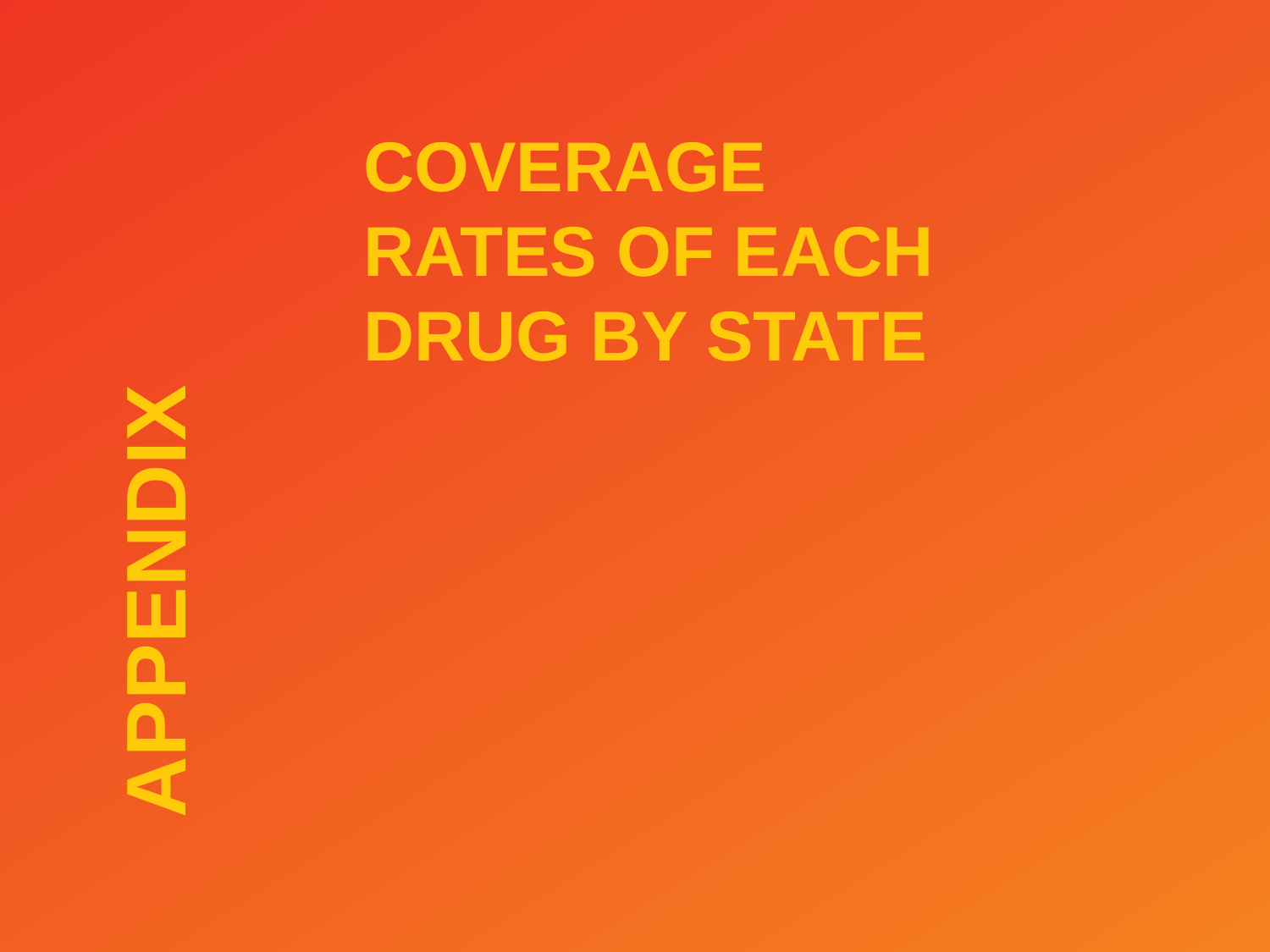

COVERAGE RATES OF EACH DRUG BY STATE
APPENDIX